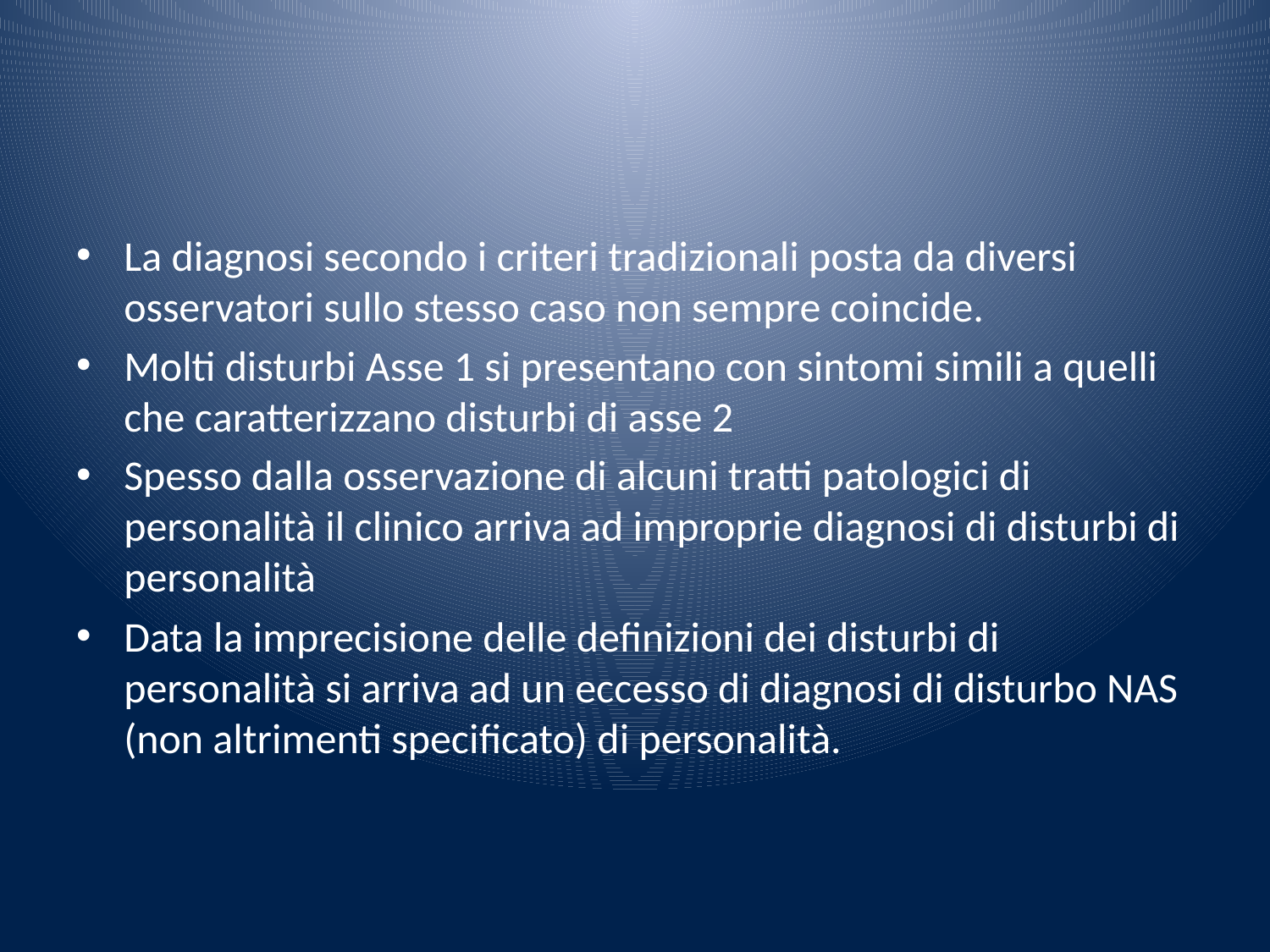

#
La diagnosi secondo i criteri tradizionali posta da diversi osservatori sullo stesso caso non sempre coincide.
Molti disturbi Asse 1 si presentano con sintomi simili a quelli che caratterizzano disturbi di asse 2
Spesso dalla osservazione di alcuni tratti patologici di personalità il clinico arriva ad improprie diagnosi di disturbi di personalità
Data la imprecisione delle definizioni dei disturbi di personalità si arriva ad un eccesso di diagnosi di disturbo NAS (non altrimenti specificato) di personalità.